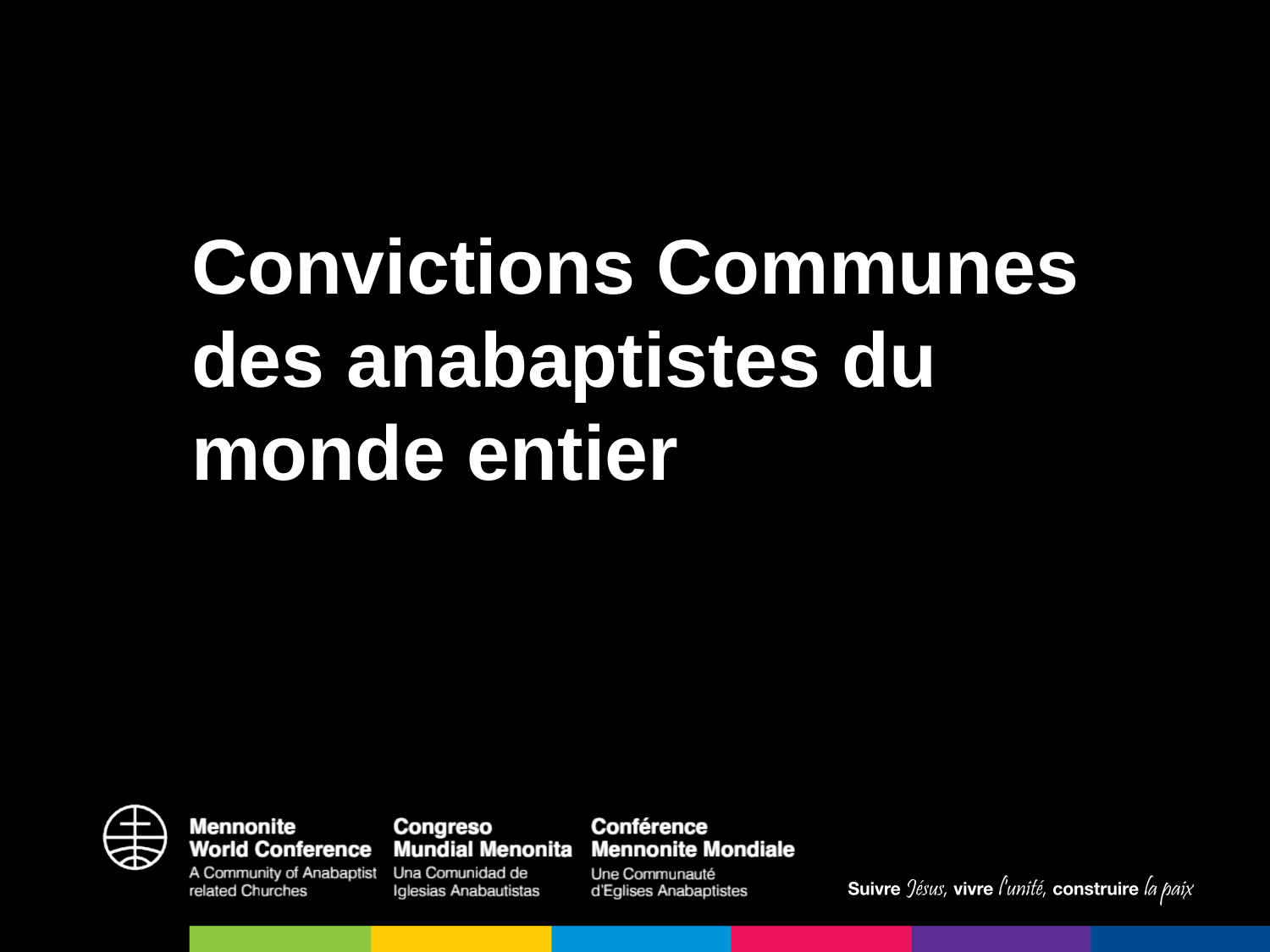

Convictions Communes
des anabaptistes du monde entier